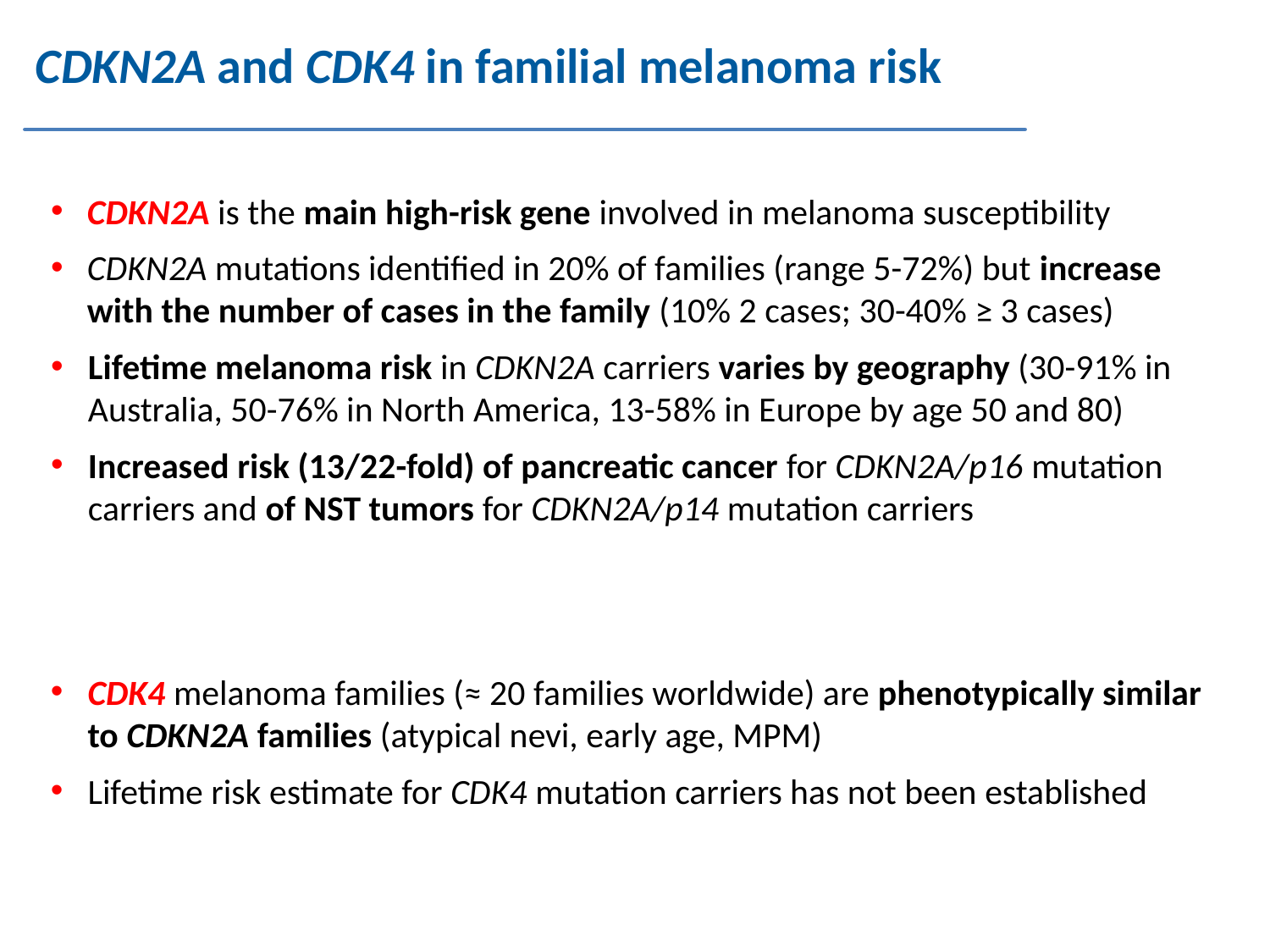

# CDKN2A and CDK4 in familial melanoma risk
CDKN2A is the main high-risk gene involved in melanoma susceptibility
CDKN2A mutations identified in 20% of families (range 5-72%) but increase with the number of cases in the family (10% 2 cases; 30-40% ≥ 3 cases)
Lifetime melanoma risk in CDKN2A carriers varies by geography (30-91% in Australia, 50-76% in North America, 13-58% in Europe by age 50 and 80)
Increased risk (13/22-fold) of pancreatic cancer for CDKN2A/p16 mutation carriers and of NST tumors for CDKN2A/p14 mutation carriers
CDK4 melanoma families (≈ 20 families worldwide) are phenotypically similar to CDKN2A families (atypical nevi, early age, MPM)
Lifetime risk estimate for CDK4 mutation carriers has not been established